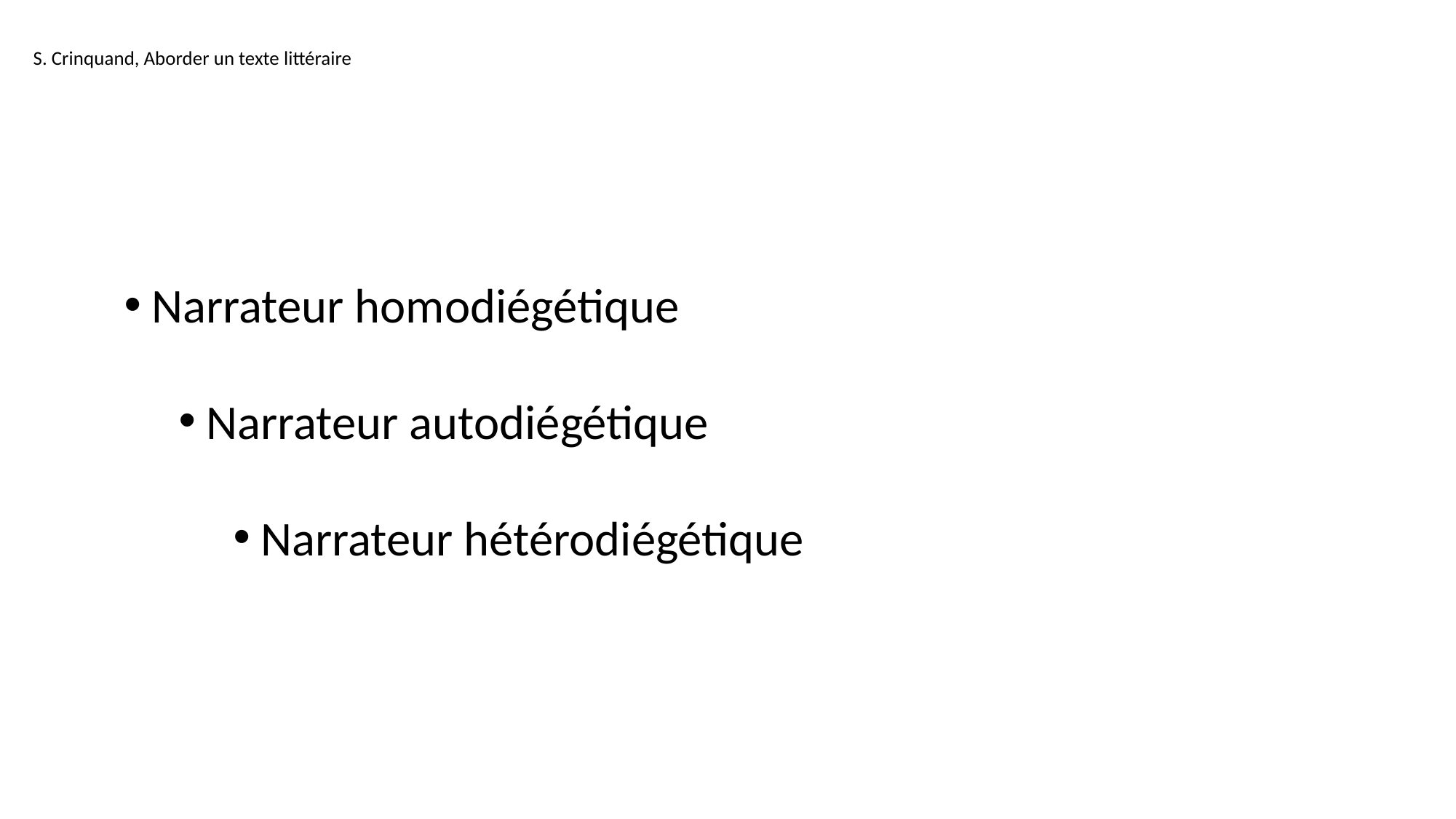

S. Crinquand, Aborder un texte littéraire

Narrateur homodiégétique

Narrateur autodiégétique

Narrateur hétérodiégétique